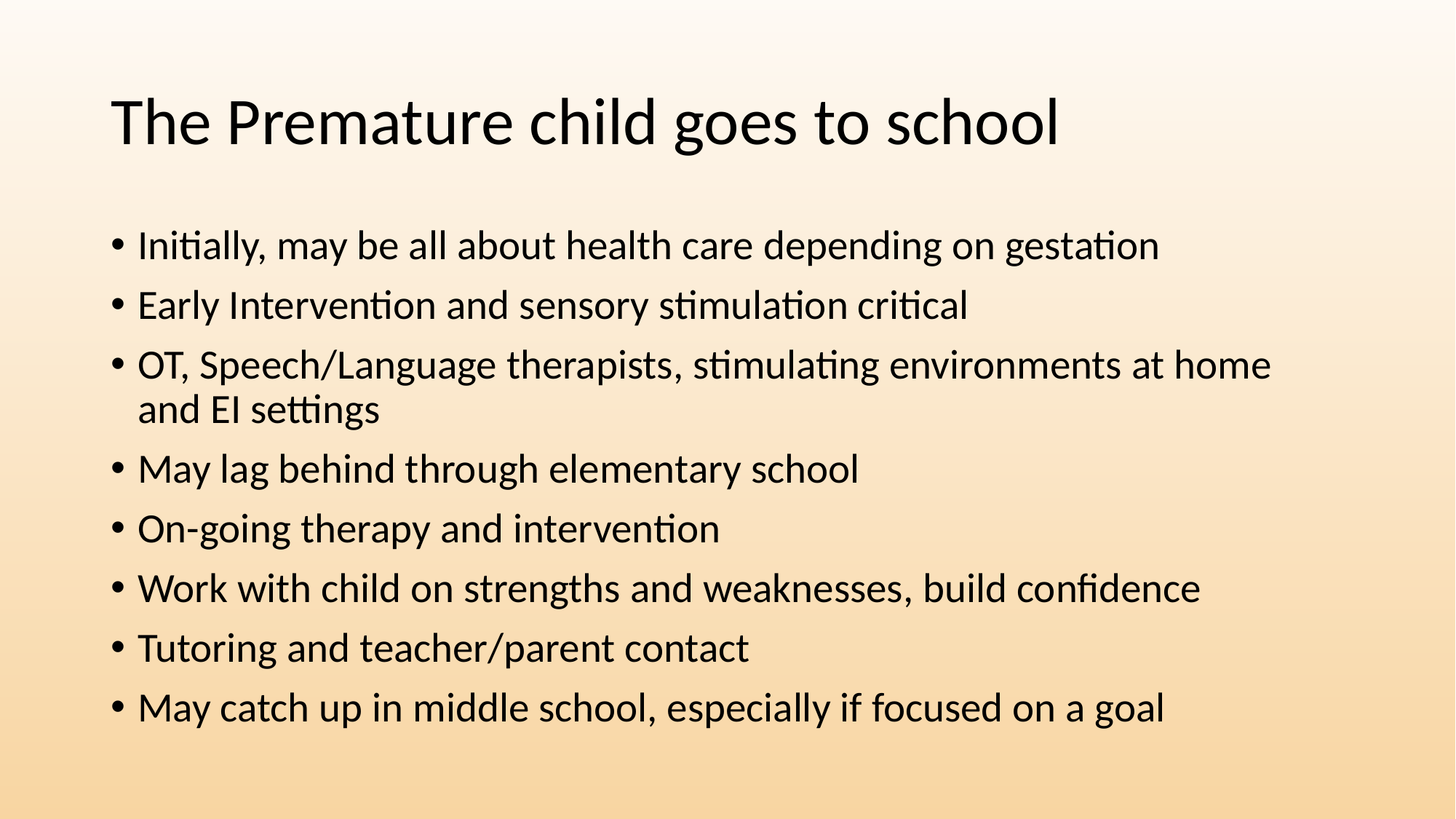

# The Premature child goes to school
Initially, may be all about health care depending on gestation
Early Intervention and sensory stimulation critical
OT, Speech/Language therapists, stimulating environments at home and EI settings
May lag behind through elementary school
On-going therapy and intervention
Work with child on strengths and weaknesses, build confidence
Tutoring and teacher/parent contact
May catch up in middle school, especially if focused on a goal